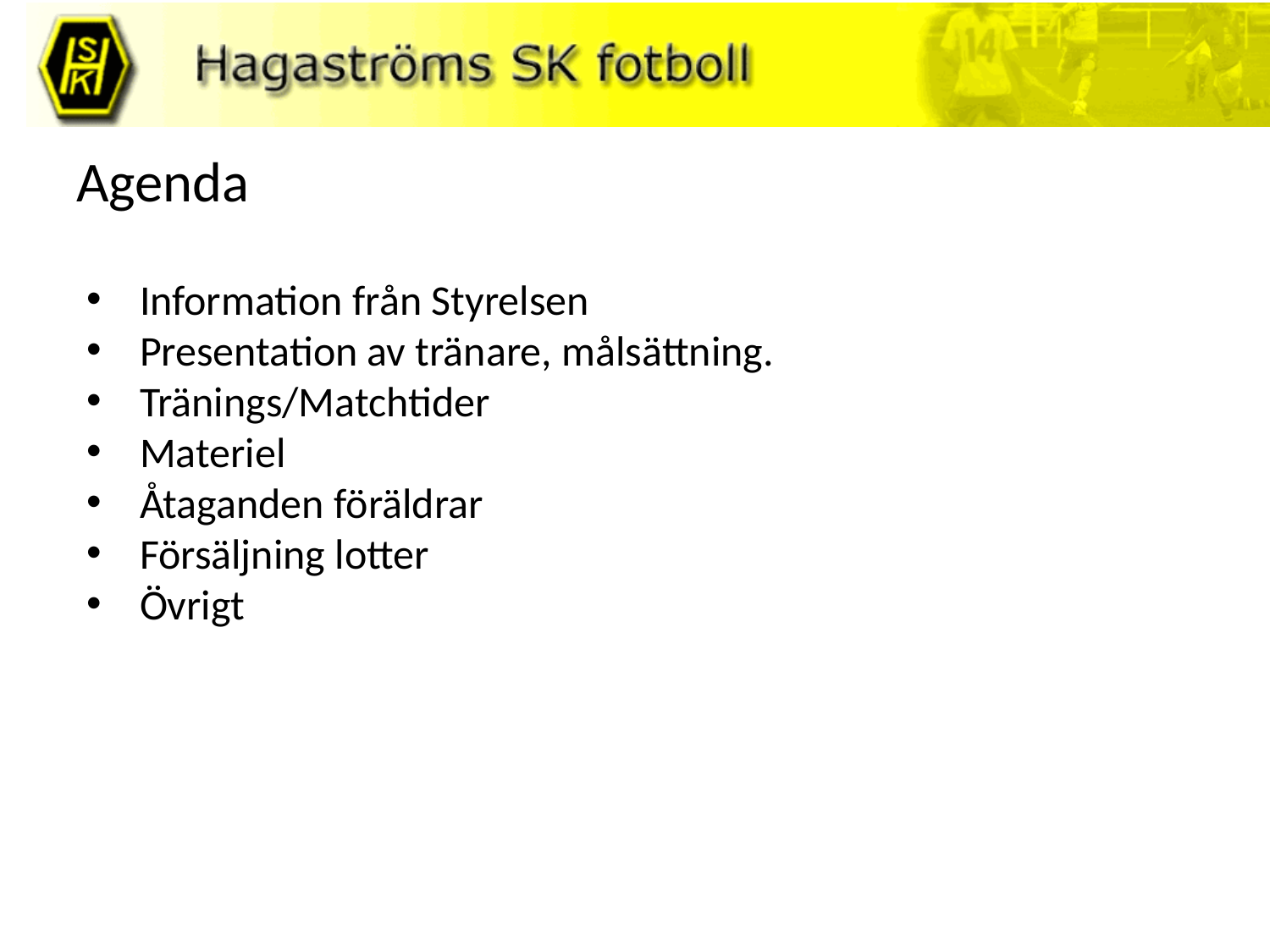

# Agenda
Information från Styrelsen
Presentation av tränare, målsättning.
Tränings/Matchtider
Materiel
Åtaganden föräldrar
Försäljning lotter
Övrigt